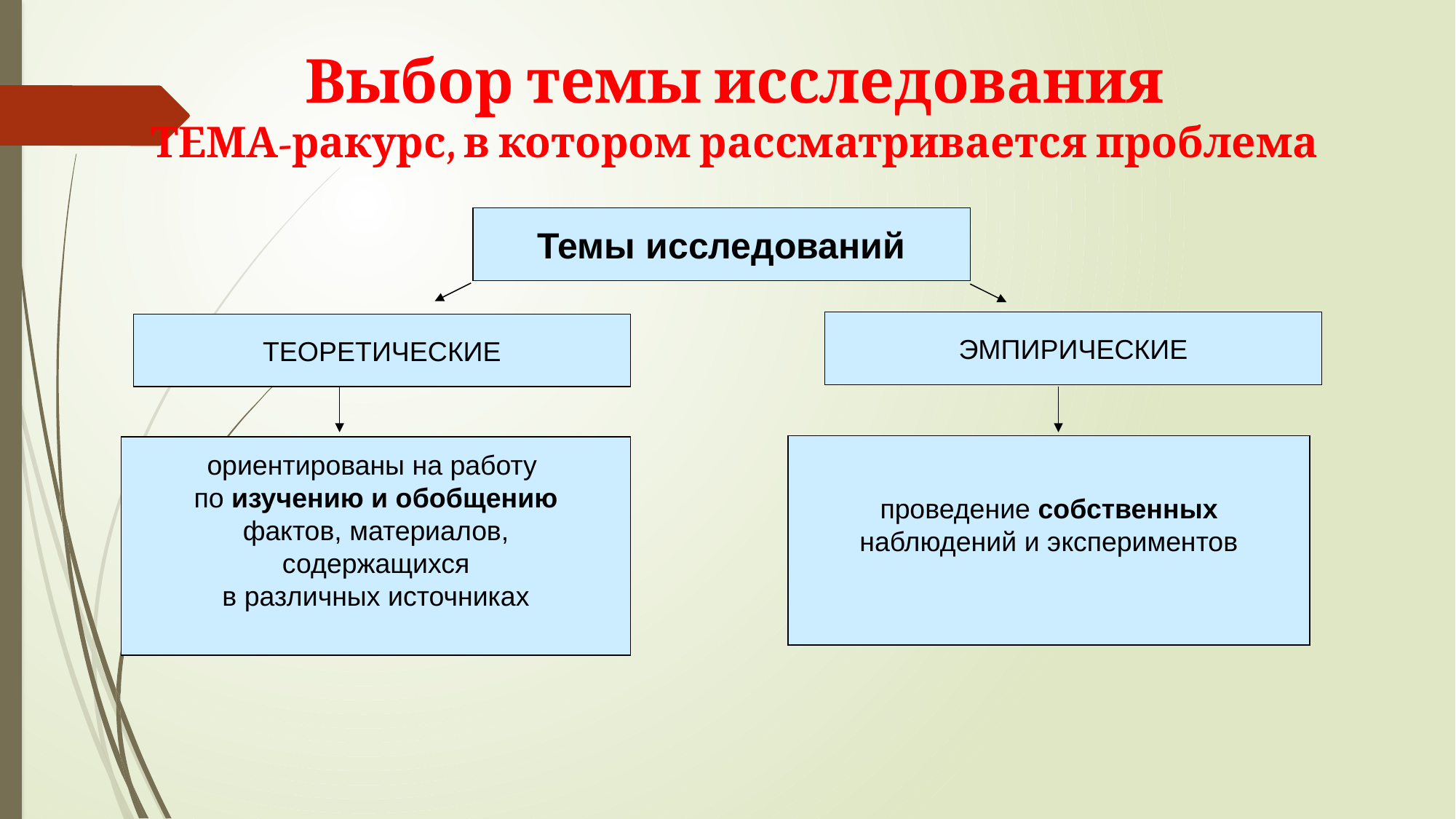

# Выбор темы исследования ТЕМА-ракурс, в котором рассматривается проблема
Темы исследований
ЭМПИРИЧЕСКИЕ
ТЕОРЕТИЧЕСКИЕ
проведение собственных
наблюдений и экспериментов

ориентированы на работу
по изучению и обобщению
фактов, материалов,
содержащихся
 в различных источниках